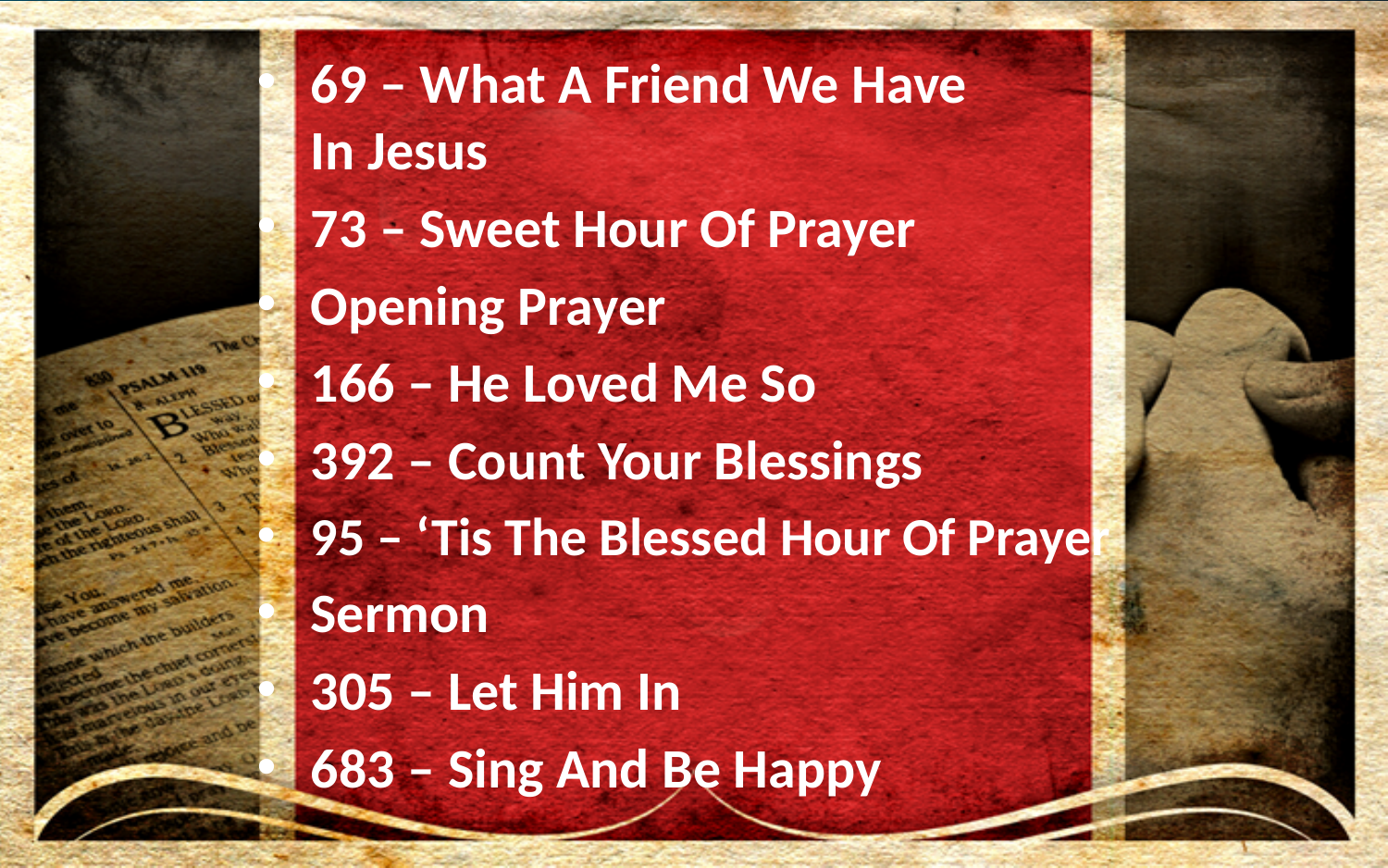

69 – What A Friend We Have			 	In Jesus
73 – Sweet Hour Of Prayer
Opening Prayer
166 – He Loved Me So
392 – Count Your Blessings
95 – ‘Tis The Blessed Hour Of Prayer
Sermon
305 – Let Him In
683 – Sing And Be Happy